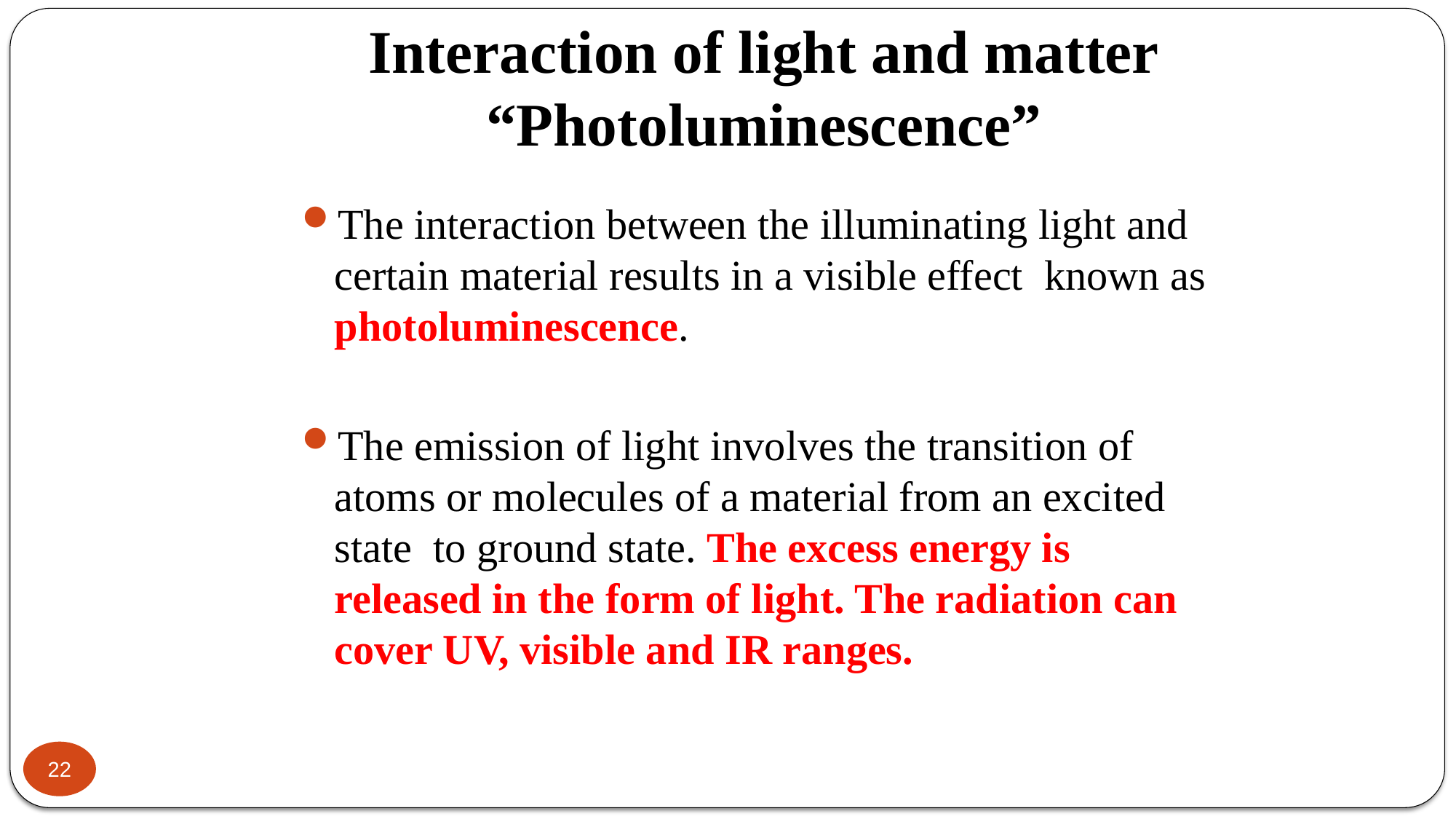

# Interaction of light and matter “Photoluminescence”
The interaction between the illuminating light and certain material results in a visible effect  known as photoluminescence.

The emission of light involves the transition of atoms or molecules of a material from an excited state  to ground state. The excess energy is released in the form of light. The radiation can cover UV, visible and IR ranges.

22